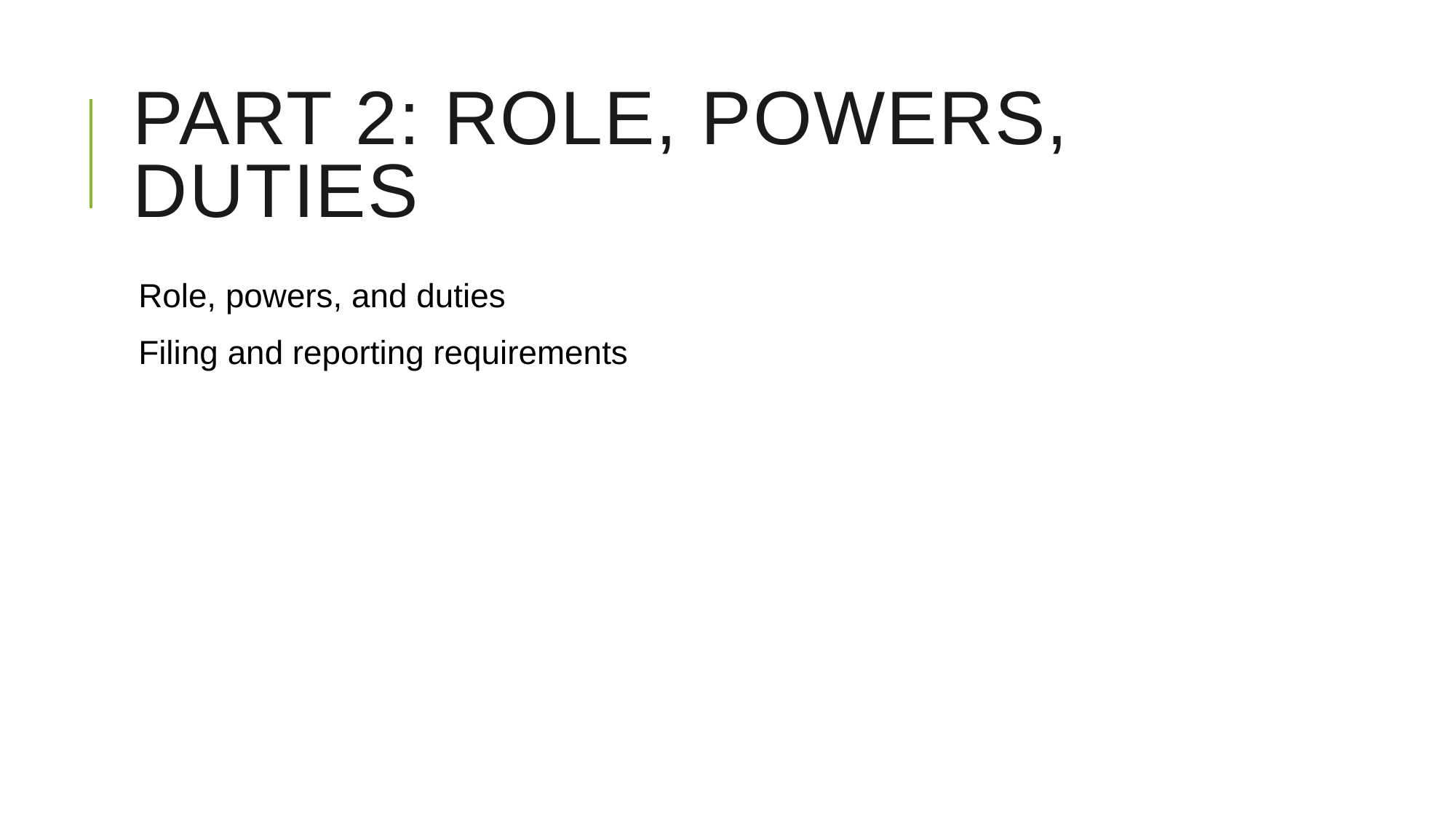

# Part 2: Role, Powers, Duties
Role, powers, and duties
Filing and reporting requirements